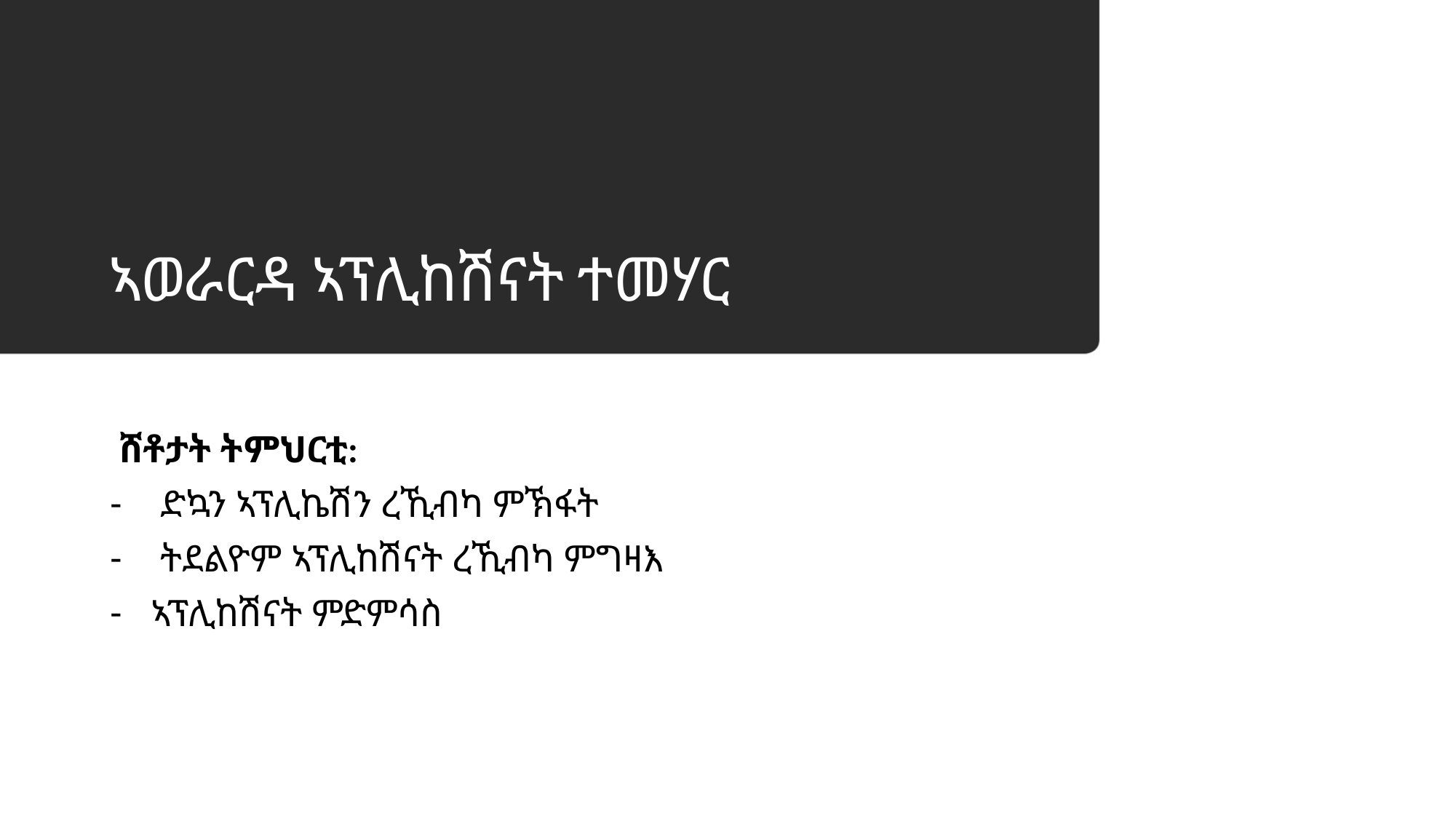

# ኣወራርዳ ኣፕሊከሽናት ተመሃር
 ሸቶታት ትምህርቲ:
 ድኳን ኣፕሊኬሽን ረኺብካ ምኽፋት
 ትደልዮም ኣፕሊከሽናት ረኺብካ ምግዛእ
ኣፕሊከሽናት ምድምሳስ